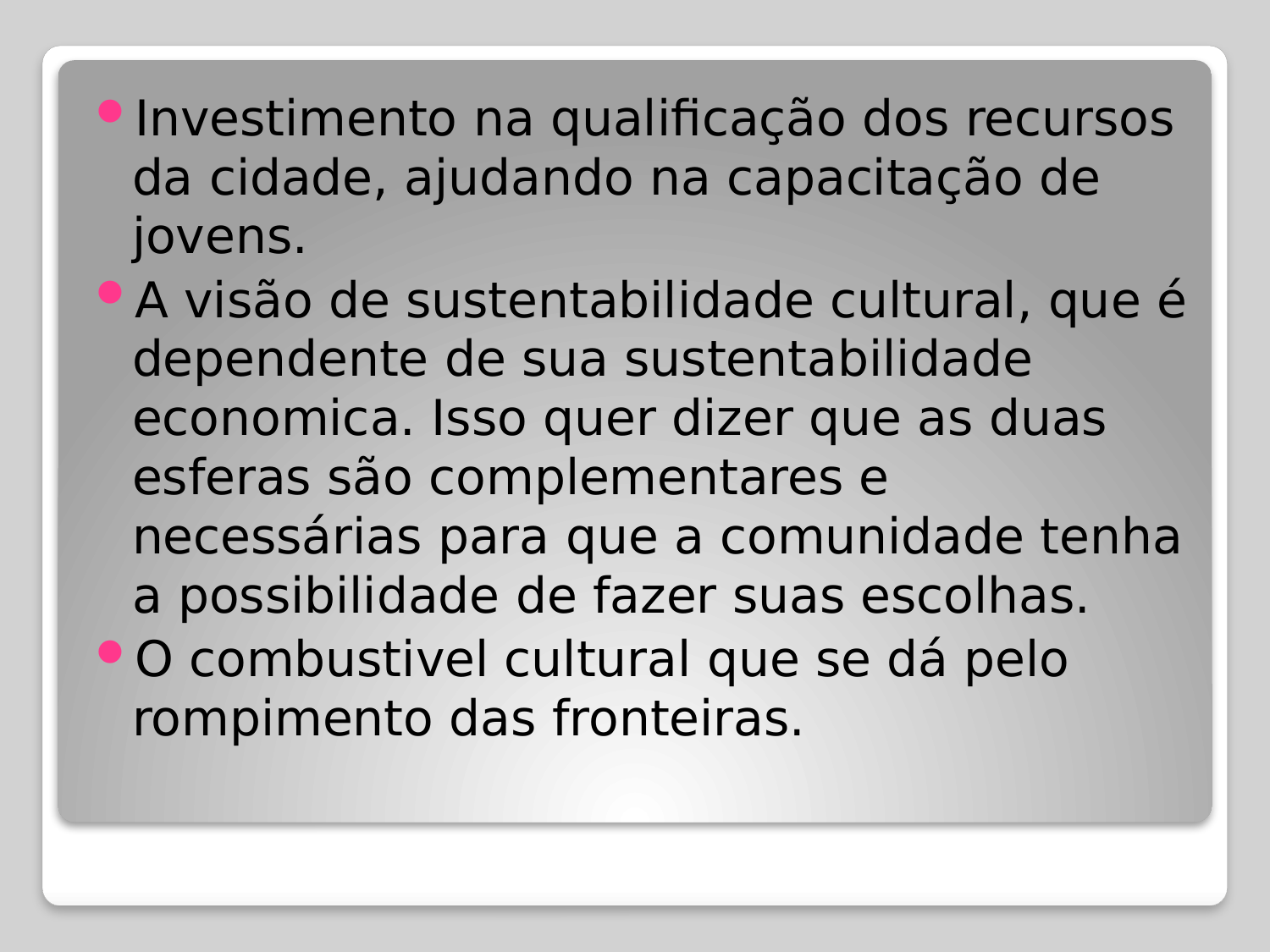

Investimento na qualificação dos recursos da cidade, ajudando na capacitação de jovens.
A visão de sustentabilidade cultural, que é dependente de sua sustentabilidade economica. Isso quer dizer que as duas esferas são complementares e necessárias para que a comunidade tenha a possibilidade de fazer suas escolhas.
O combustivel cultural que se dá pelo rompimento das fronteiras.